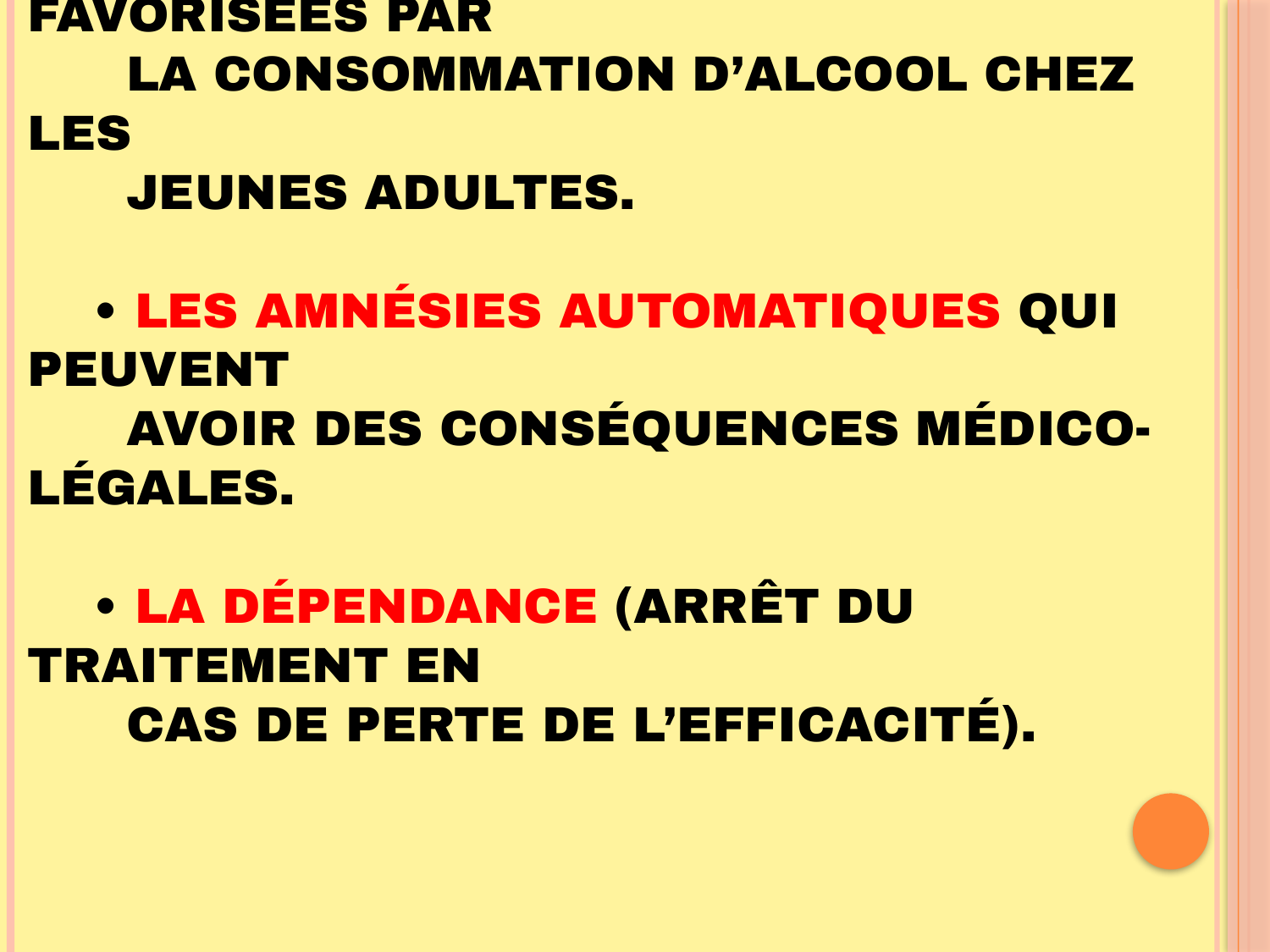

# • Les réactions paradoxales, c’est-à-dire agitation et agressivité favorisées par la consommation d’alcool chez les jeunes adultes. • Les amnésies automatiques qui peuvent avoir des conséquences médico-légales. • La dépendance (arrêt du traitement en cas de perte de l’efficacité).